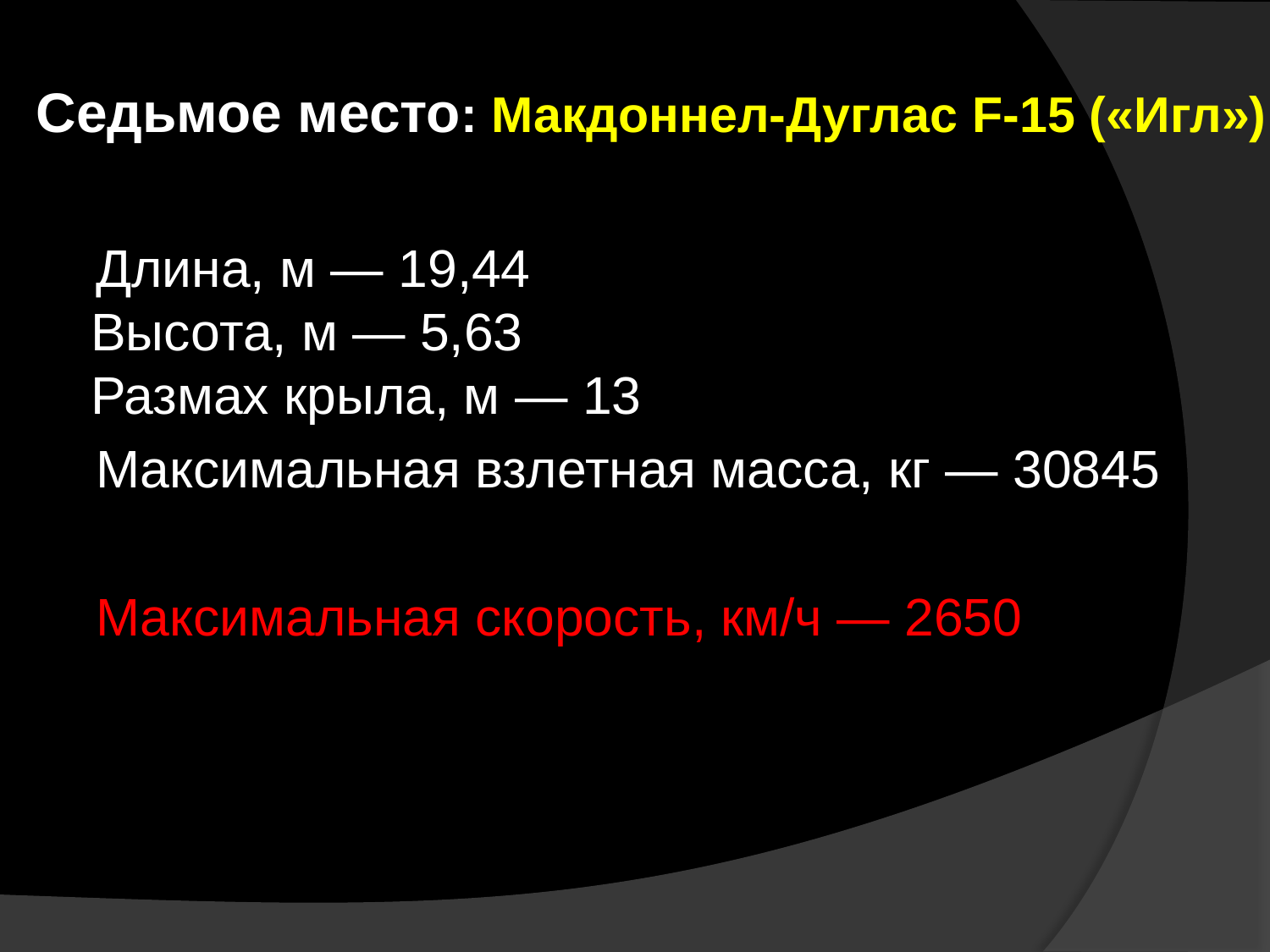

# Седьмое место: Макдоннел-Дуглас F-15 («Игл»)
    Длина, м — 19,44
Высота, м — 5,63
Размах крыла, м — 13
    Максимальная взлетная масса, кг — 30845

    Максимальная скорость, км/ч — 2650